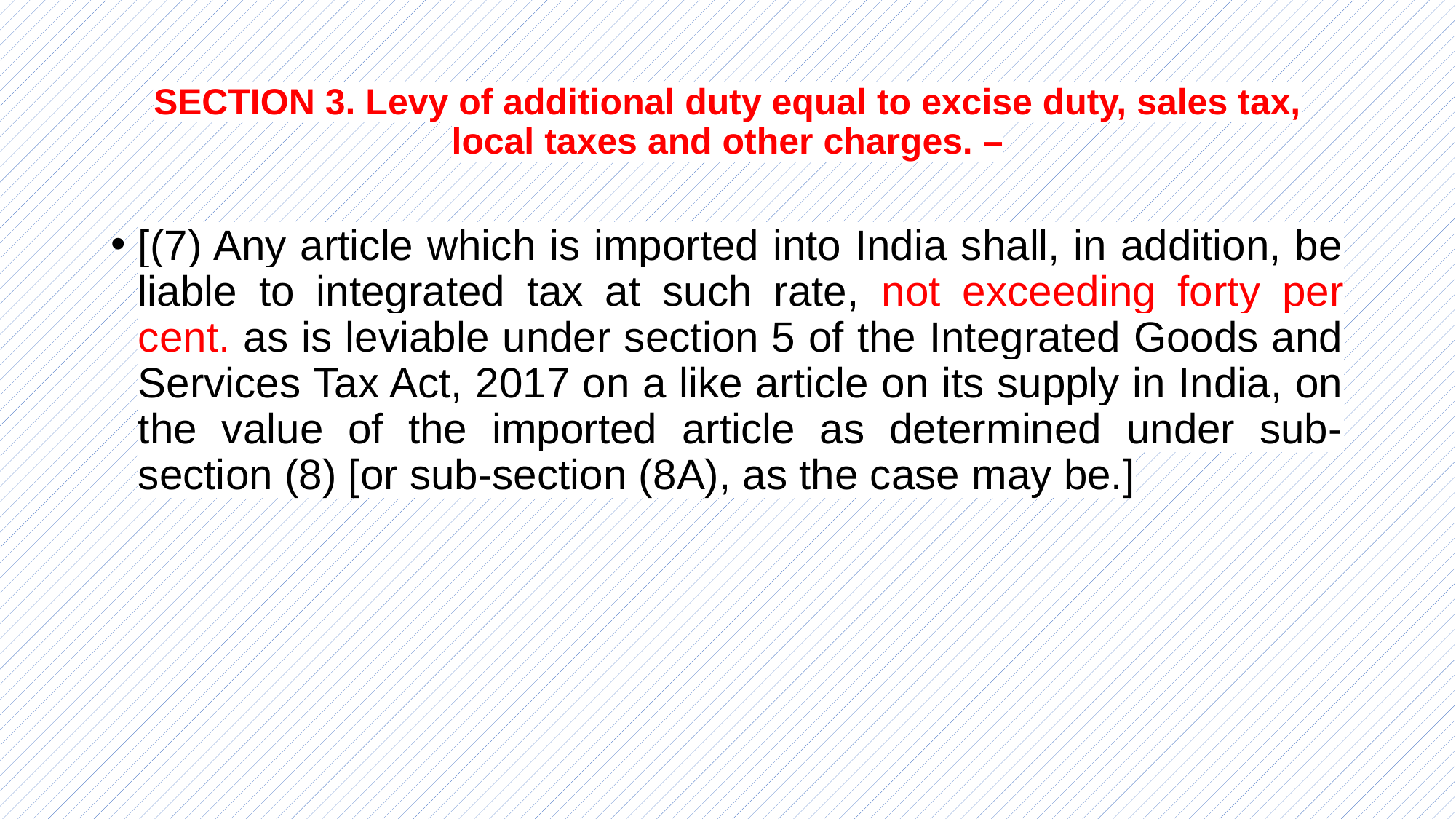

# SECTION 3. Levy of additional duty equal to excise duty, sales tax, local taxes and other charges. –
[(7) Any article which is imported into India shall, in addition, be liable to integrated tax at such rate, not exceeding forty per cent. as is leviable under section 5 of the Integrated Goods and Services Tax Act, 2017 on a like article on its supply in India, on the value of the imported article as determined under sub-section (8) [or sub-section (8A), as the case may be.]